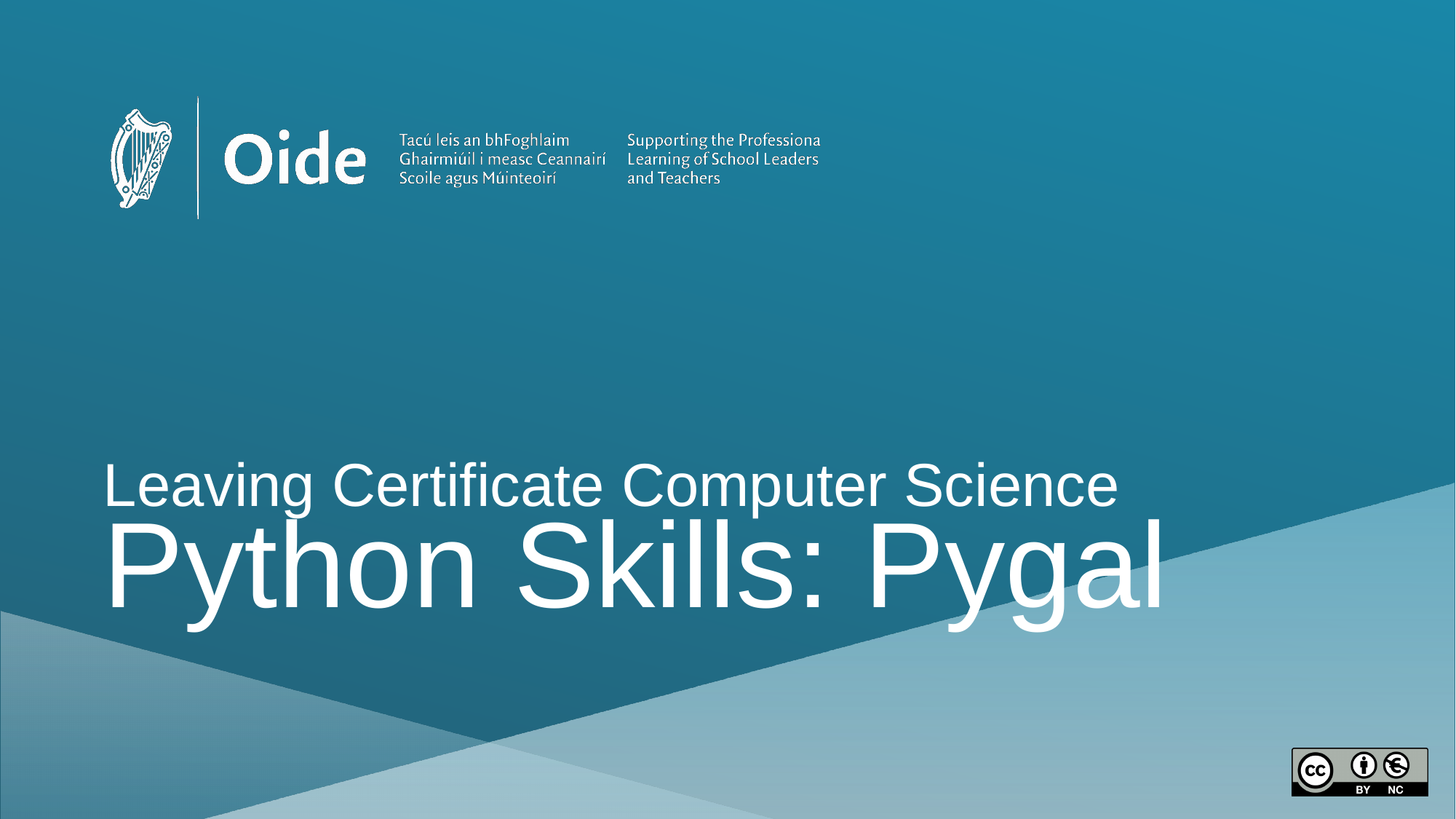

Leaving Certificate Computer Science
# Python Skills: Pygal